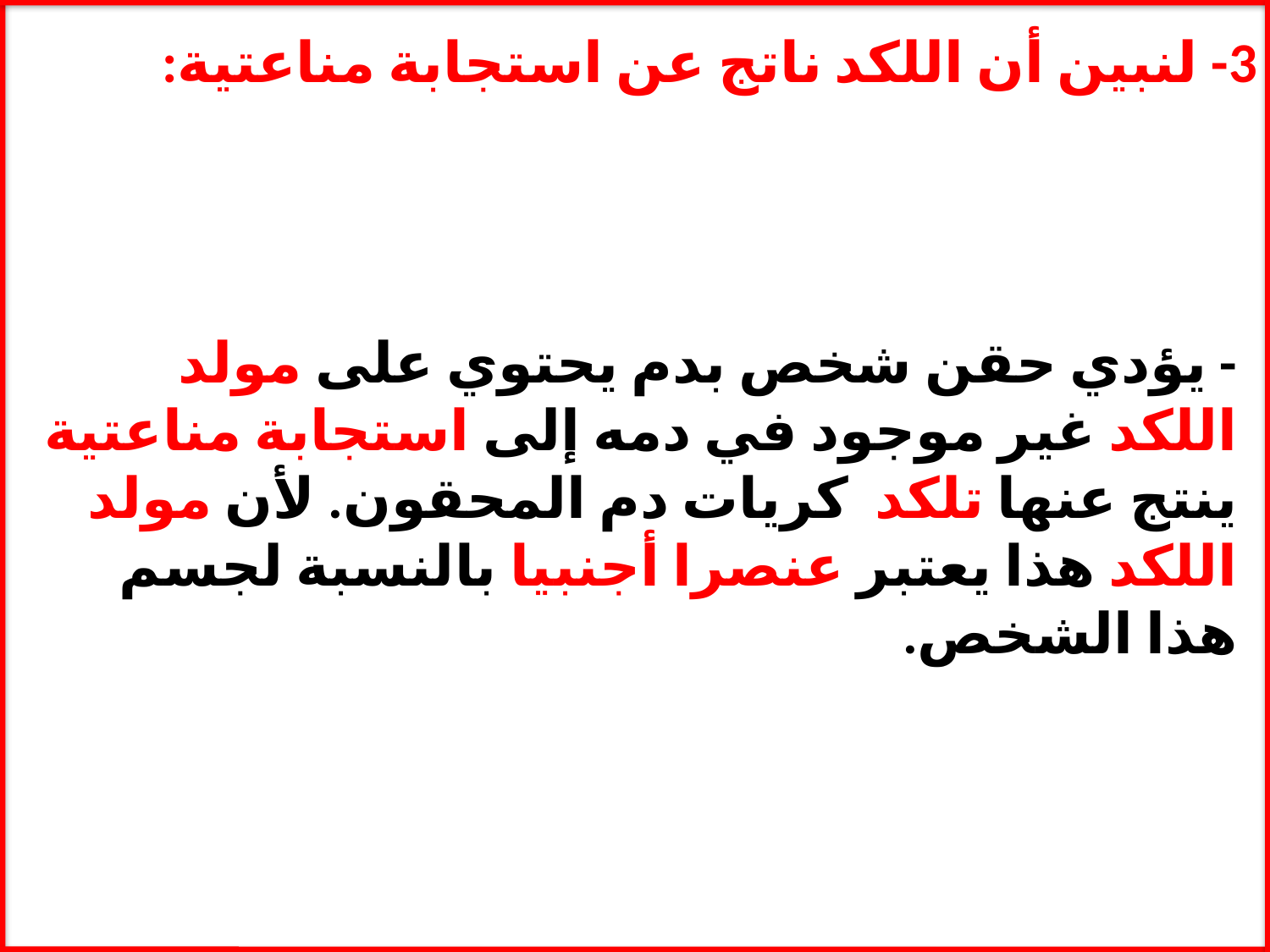

3- لنبين أن اللكد ناتج عن استجابة مناعتية:
- يؤدي حقن شخص بدم يحتوي على مولد اللكد غير موجود في دمه إلى استجابة مناعتية ينتج عنها تلكد  كريات دم المحقون. لأن مولد اللكد هذا يعتبر عنصرا أجنبيا بالنسبة لجسم  هذا الشخص.